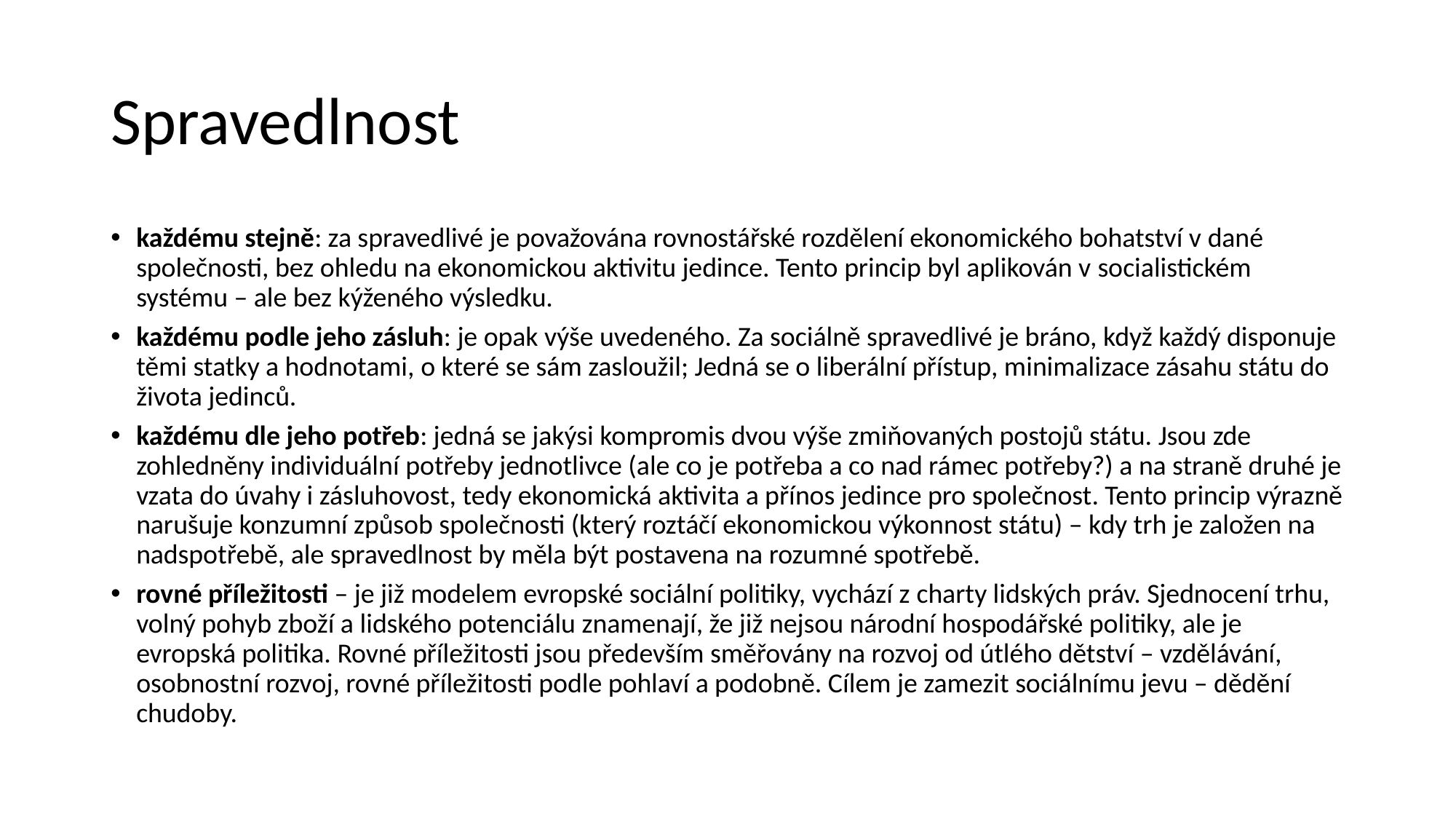

# Spravedlnost
každému stejně: za spravedlivé je považována rovnostářské rozdělení ekonomického bohatství v dané společnosti, bez ohledu na ekonomickou aktivitu jedince. Tento princip byl aplikován v socialistickém systému – ale bez kýženého výsledku.
každému podle jeho zásluh: je opak výše uvedeného. Za sociálně spravedlivé je bráno, když každý disponuje těmi statky a hodnotami, o které se sám zasloužil; Jedná se o liberální přístup, minimalizace zásahu státu do života jedinců.
každému dle jeho potřeb: jedná se jakýsi kompromis dvou výše zmiňovaných postojů státu. Jsou zde zohledněny individuální potřeby jednotlivce (ale co je potřeba a co nad rámec potřeby?) a na straně druhé je vzata do úvahy i zásluhovost, tedy ekonomická aktivita a přínos jedince pro společnost. Tento princip výrazně narušuje konzumní způsob společnosti (který roztáčí ekonomickou výkonnost státu) – kdy trh je založen na nadspotřebě, ale spravedlnost by měla být postavena na rozumné spotřebě.
rovné příležitosti – je již modelem evropské sociální politiky, vychází z charty lidských práv. Sjednocení trhu, volný pohyb zboží a lidského potenciálu znamenají, že již nejsou národní hospodářské politiky, ale je evropská politika. Rovné příležitosti jsou především směřovány na rozvoj od útlého dětství – vzdělávání, osobnostní rozvoj, rovné příležitosti podle pohlaví a podobně. Cílem je zamezit sociálnímu jevu – dědění chudoby.